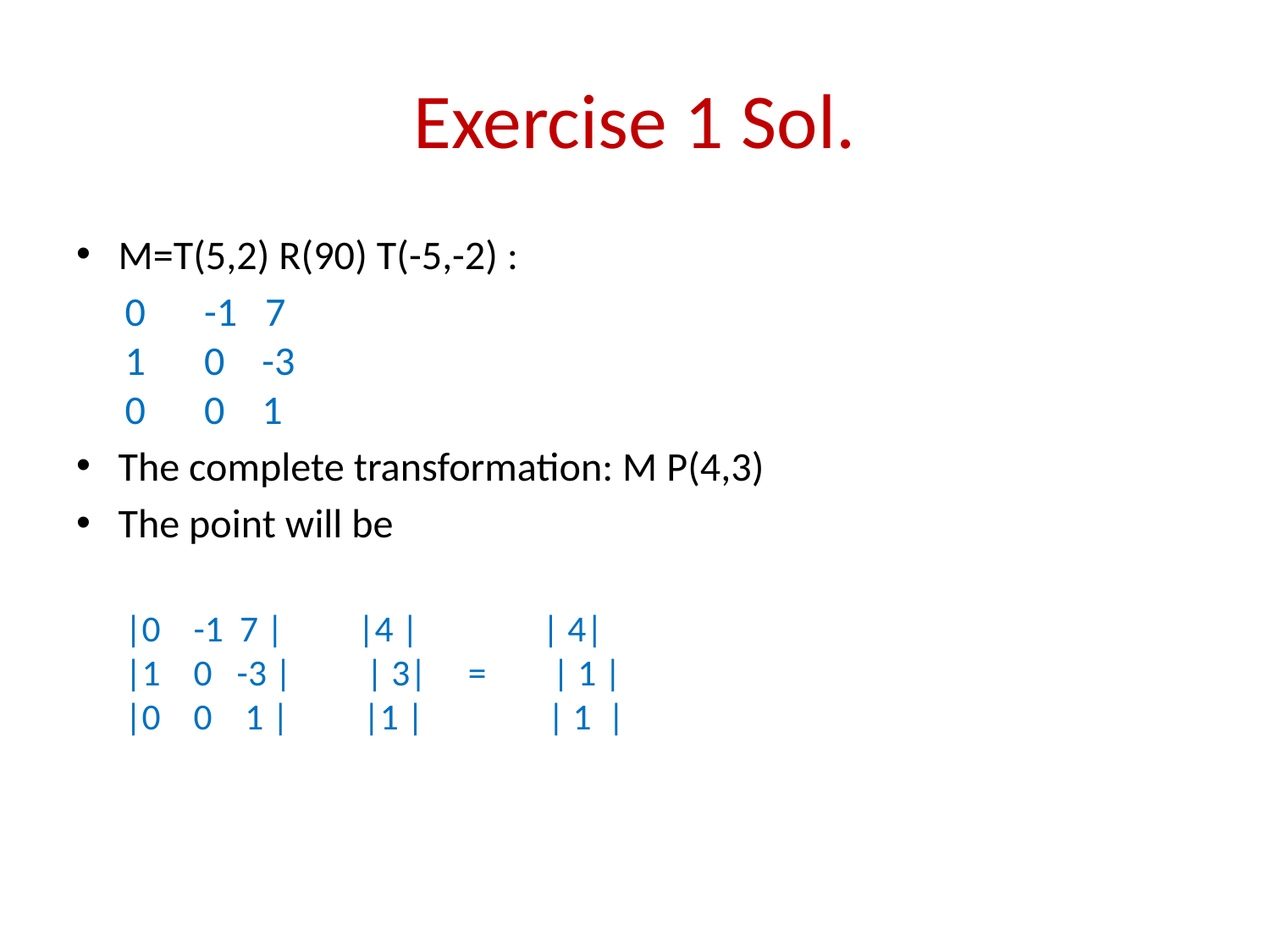

# Exercise 1 Sol.
M=T(5,2) R(90) T(-5,-2) :
0 	 -1   7
1 	 0    -3
0 	 0    1
The complete transformation: M P(4,3)
The point will be

|0    -1  7 |         |4 |               | 4| |1    0   -3 |         | 3|     =        | 1 | |0    0    1 |         |1 |               | 1  |